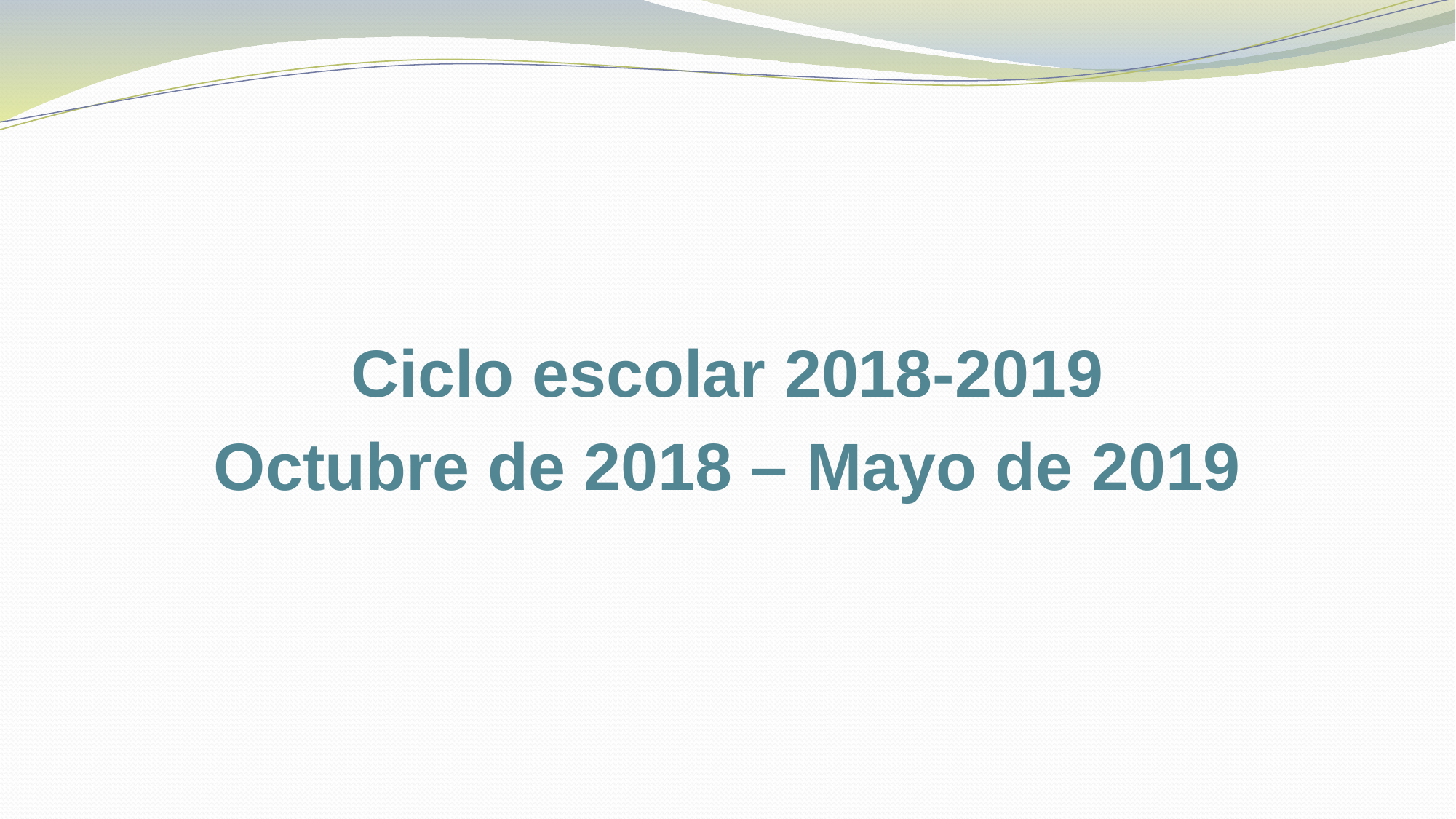

Ciclo escolar 2018-2019
Octubre de 2018 – Mayo de 2019